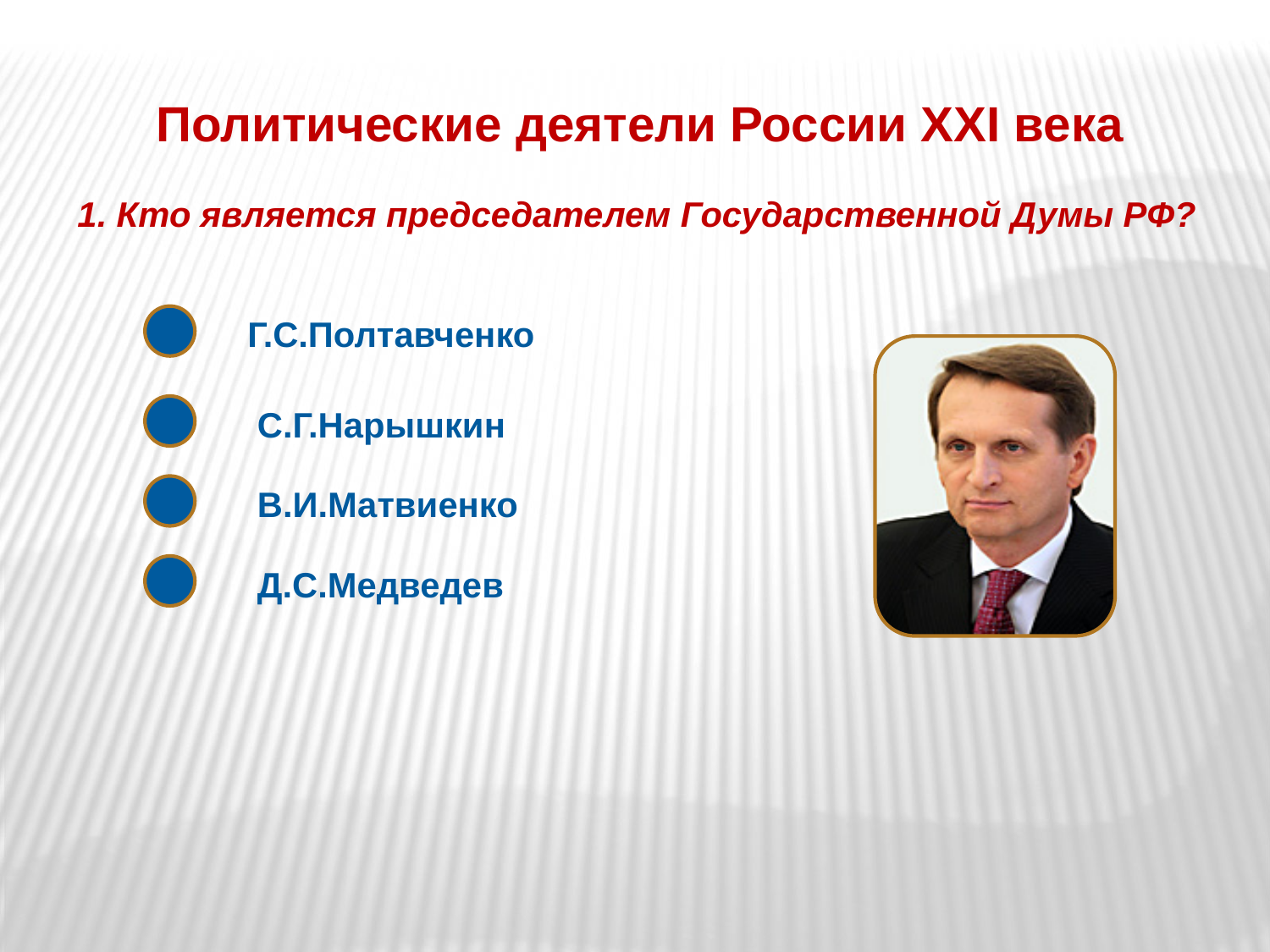

Политические деятели России XXI века
1. Кто является председателем Государственной Думы РФ?

Г.С.Полтавченко

С.Г.Нарышкин

В.И.Матвиенко

Д.С.Медведев